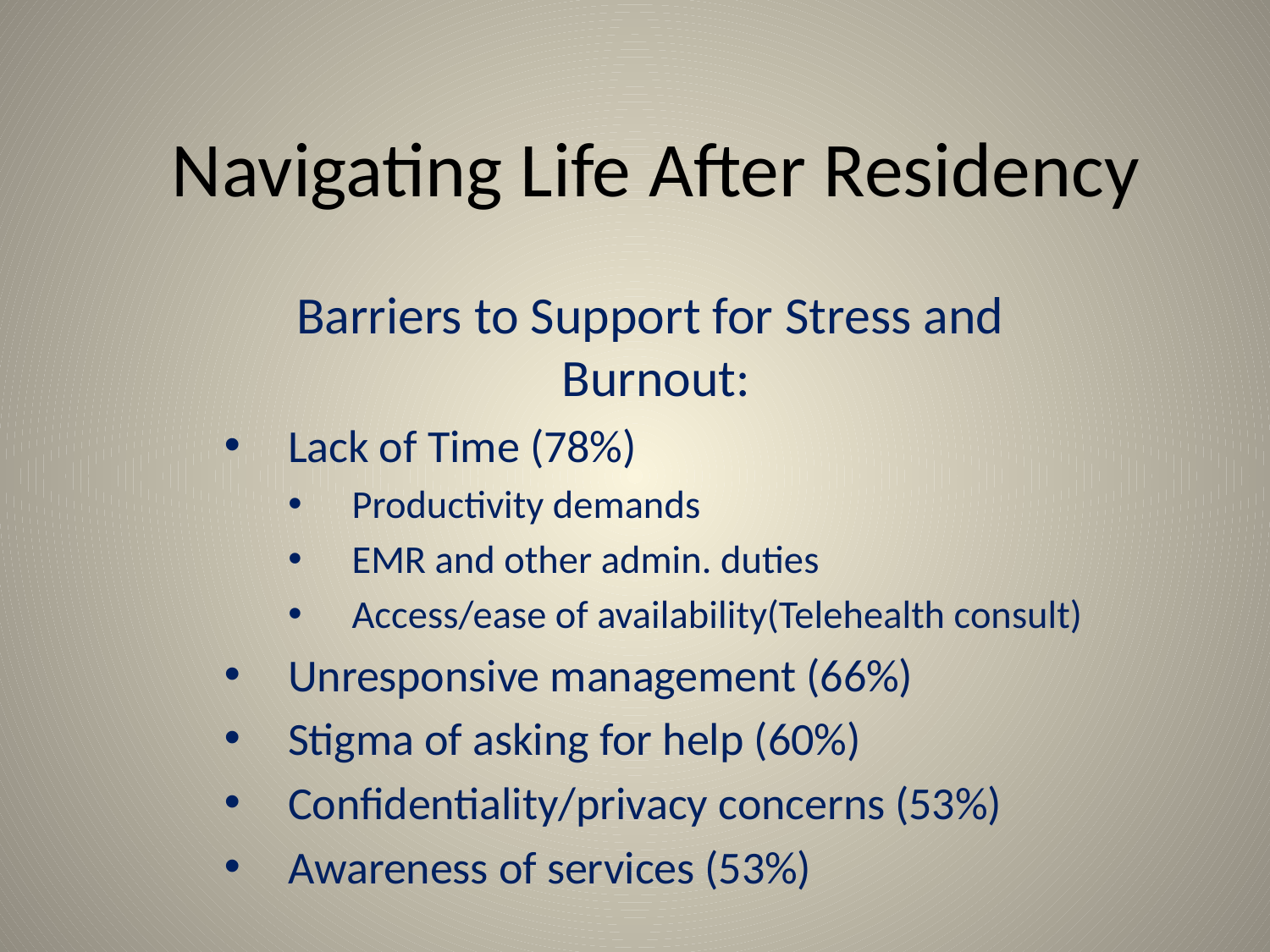

# Navigating Life After Residency
Barriers to Support for Stress and  Burnout:
Lack of Time (78%)
Productivity demands
EMR and other admin. duties
Access/ease of availability(Telehealth consult)
Unresponsive management (66%)
Stigma of asking for help (60%)
Confidentiality/privacy concerns (53%)
Awareness of services (53%)